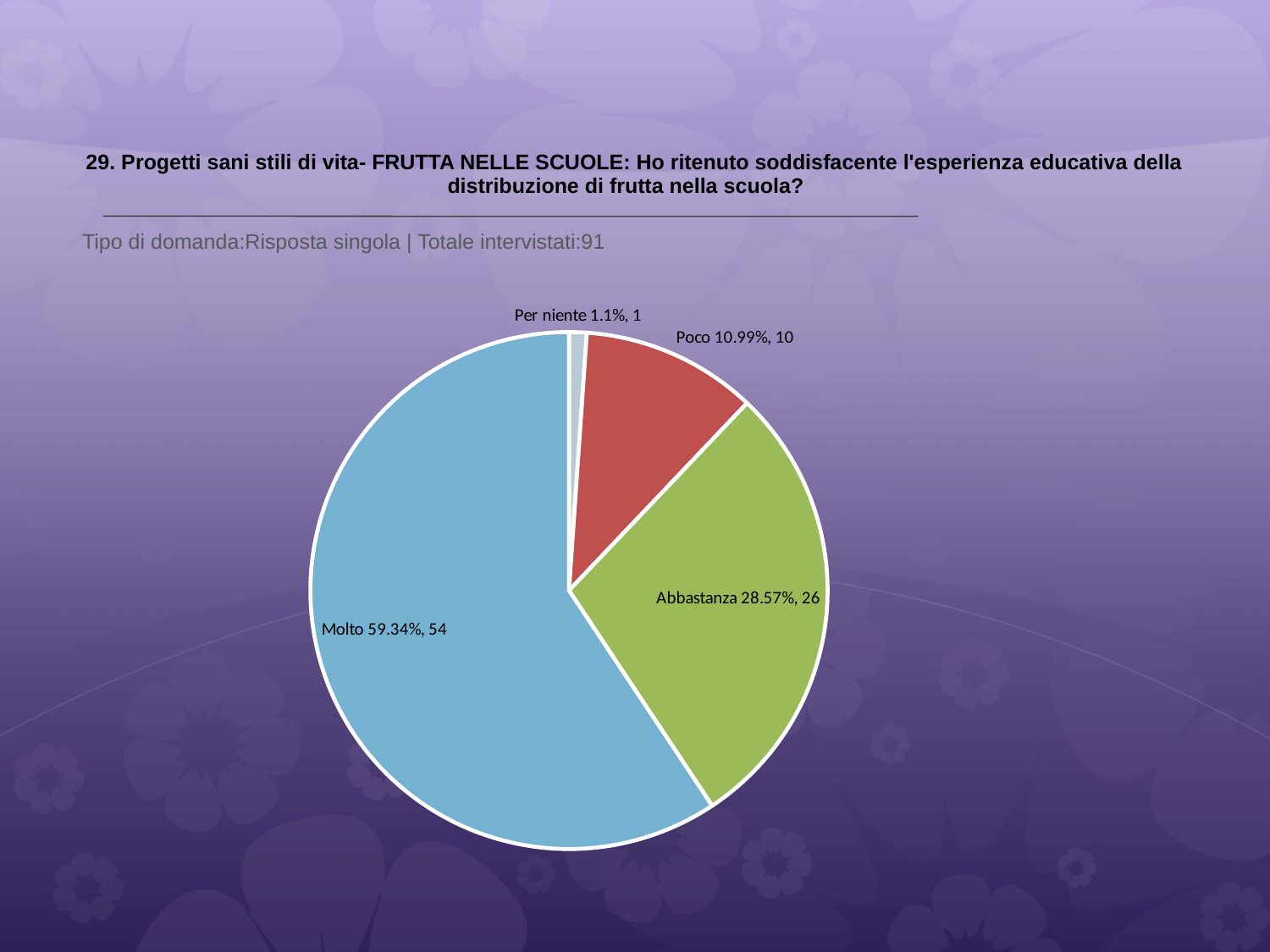

# 29. Progetti sani stili di vita- FRUTTA NELLE SCUOLE: Ho ritenuto soddisfacente l'esperienza educativa della distribuzione di frutta nella scuola?
 Tipo di domanda:Risposta singola | Totale intervistati:91

### Chart

| Category | Total |
|---|---|
| Per niente | 0.011 |
| Poco | 0.1099 |
| Abbastanza | 0.2857 |
| Molto | 0.5934 |